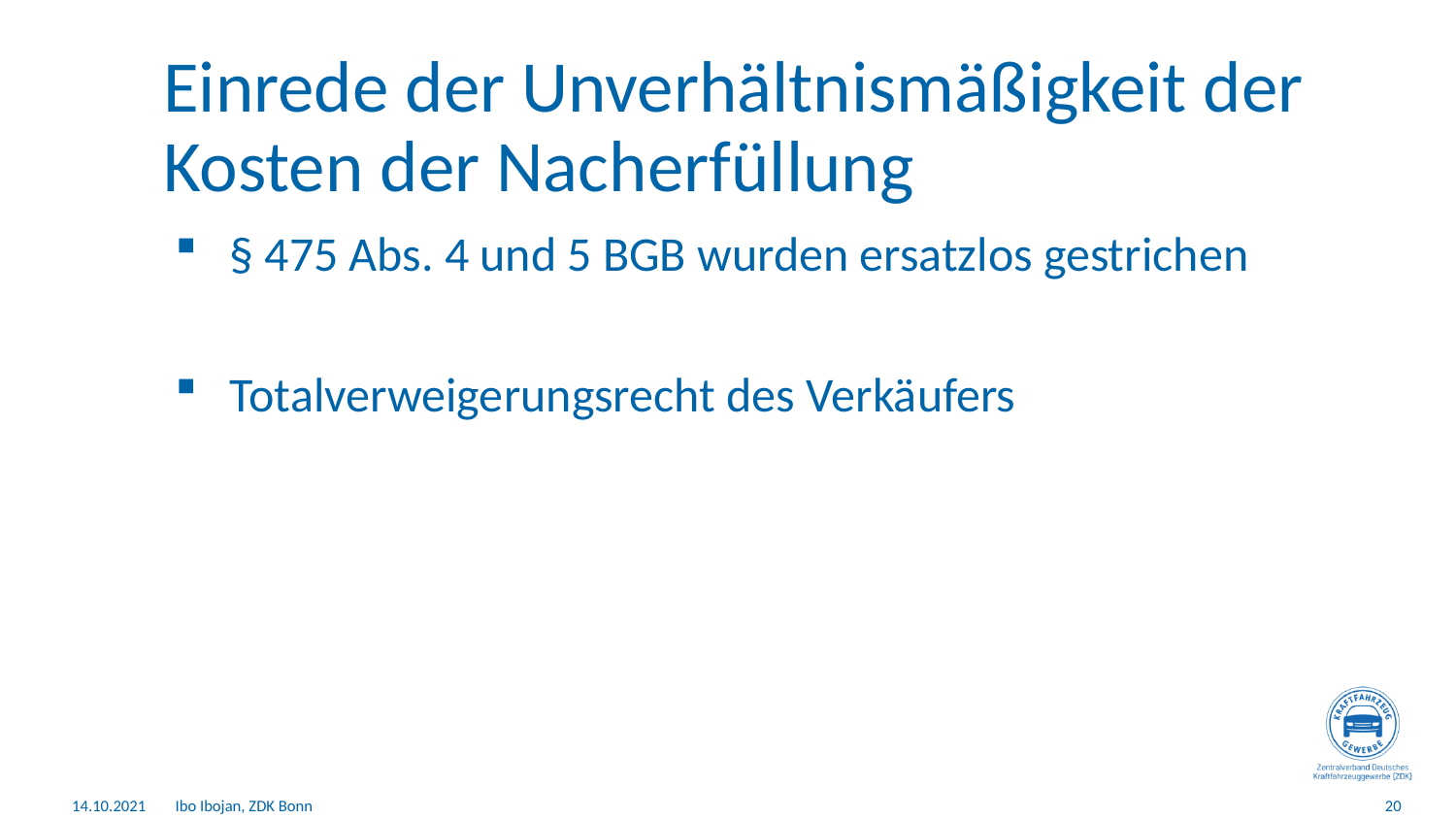

# Einrede der Unverhältnismäßigkeit der Kosten der Nacherfüllung

§ 475 Abs. 4 und 5 BGB wurden ersatzlos gestrichen

Totalverweigerungsrecht des Verkäufers
14.10.2021
Ibo Ibojan, ZDK Bonn
20